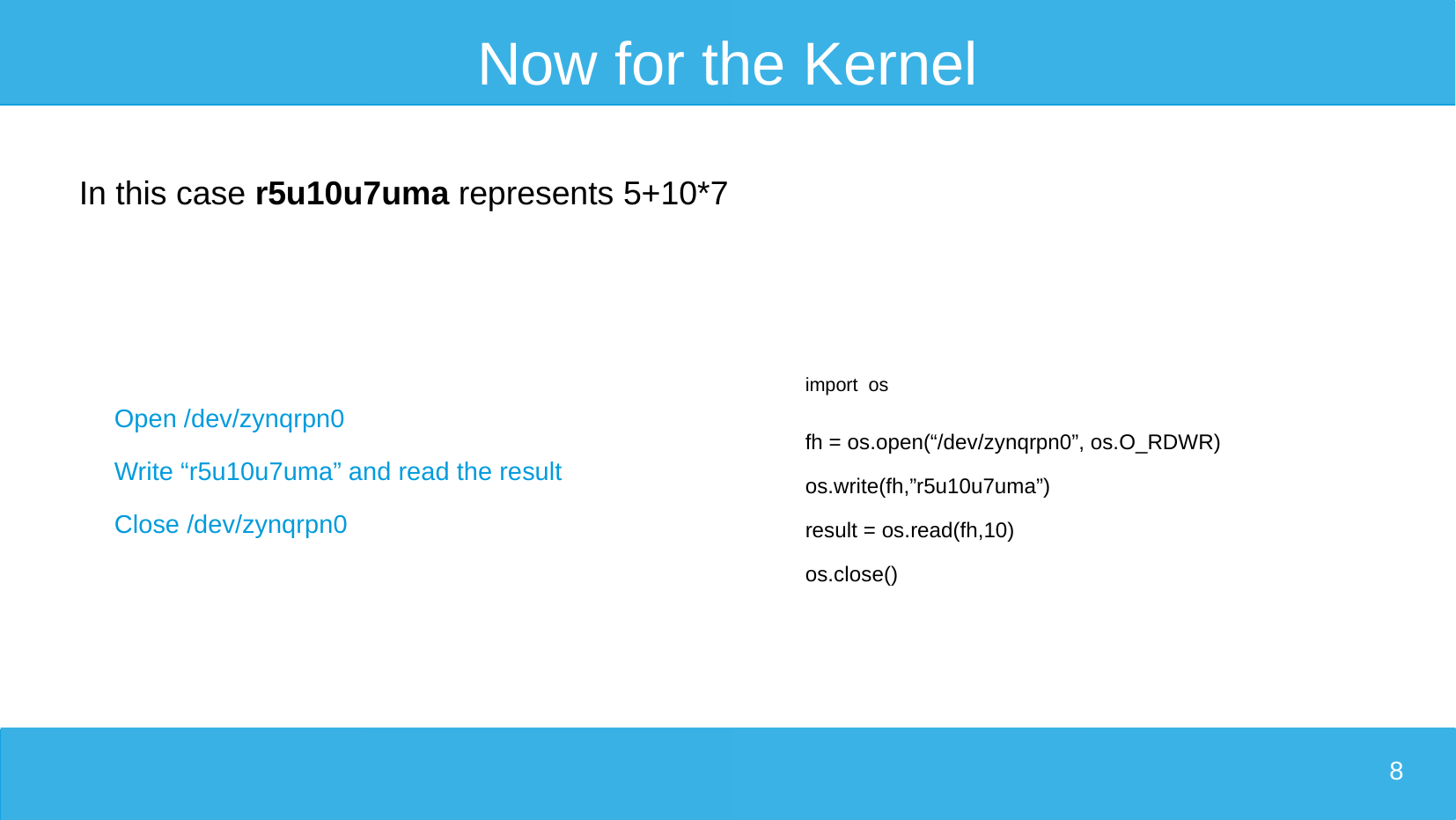

# Now for the Kernel
In this case r5u10u7uma represents 5+10*7

import  os
fh = os.open(“/dev/zynqrpn0”, os.O_RDWR)
os.write(fh,”r5u10u7uma”)
result = os.read(fh,10)
os.close()

Open /dev/zynqrpn0
Write “r5u10u7uma” and read the result
Close /dev/zynqrpn0
8